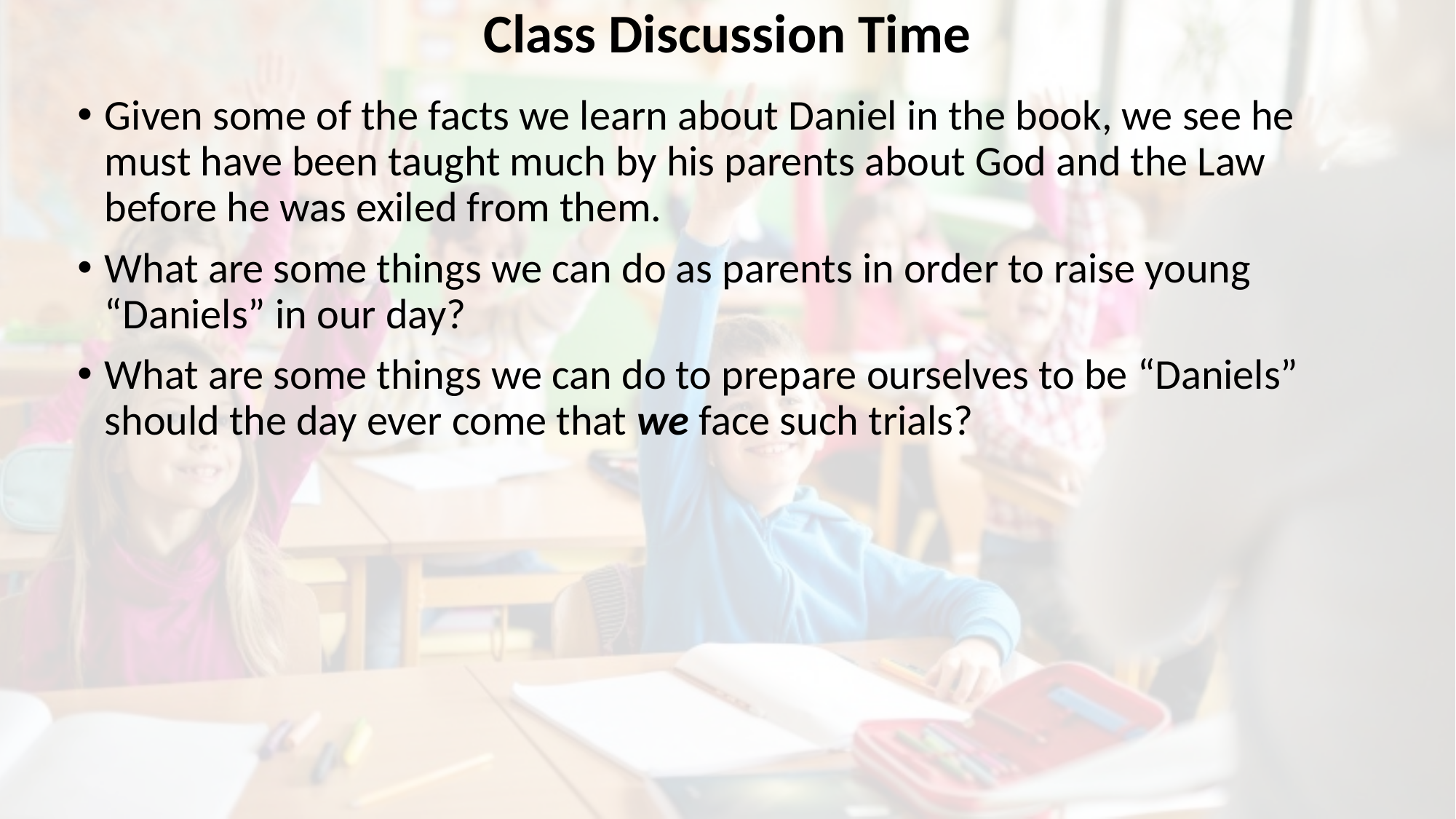

# Class Discussion Time
Given some of the facts we learn about Daniel in the book, we see he must have been taught much by his parents about God and the Law before he was exiled from them.
What are some things we can do as parents in order to raise young “Daniels” in our day?
What are some things we can do to prepare ourselves to be “Daniels” should the day ever come that we face such trials?